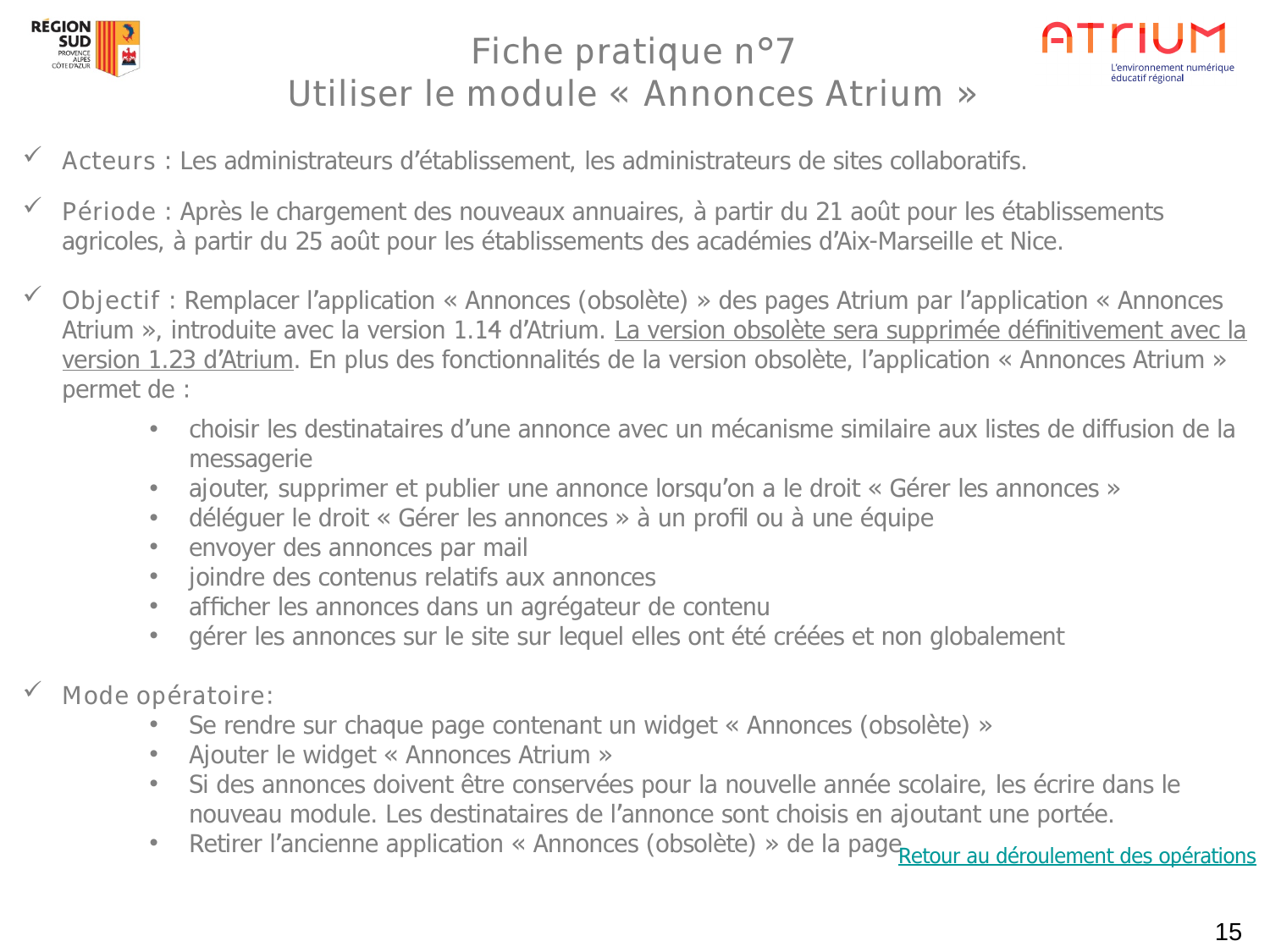

Fiche pratique n°7
Utiliser le module « Annonces Atrium »
Acteurs : Les administrateurs d’établissement, les administrateurs de sites collaboratifs.
Période : Après le chargement des nouveaux annuaires, à partir du 21 août pour les établissements agricoles, à partir du 25 août pour les établissements des académies d’Aix-Marseille et Nice.

Objectif : Remplacer l’application « Annonces (obsolète) » des pages Atrium par l’application « Annonces Atrium », introduite avec la version 1.14 d’Atrium. La version obsolète sera supprimée définitivement avec la version 1.23 d’Atrium. En plus des fonctionnalités de la version obsolète, l’application « Annonces Atrium » permet de :
choisir les destinataires d’une annonce avec un mécanisme similaire aux listes de diffusion de la messagerie
ajouter, supprimer et publier une annonce lorsqu’on a le droit « Gérer les annonces »
déléguer le droit « Gérer les annonces » à un profil ou à une équipe
envoyer des annonces par mail
joindre des contenus relatifs aux annonces
afficher les annonces dans un agrégateur de contenu
gérer les annonces sur le site sur lequel elles ont été créées et non globalement

Mode opératoire:
Se rendre sur chaque page contenant un widget « Annonces (obsolète) »
Ajouter le widget « Annonces Atrium »
Si des annonces doivent être conservées pour la nouvelle année scolaire, les écrire dans le nouveau module. Les destinataires de l’annonce sont choisis en ajoutant une portée.
Retirer l’ancienne application « Annonces (obsolète) » de la page

Retour au déroulement des opérations

15